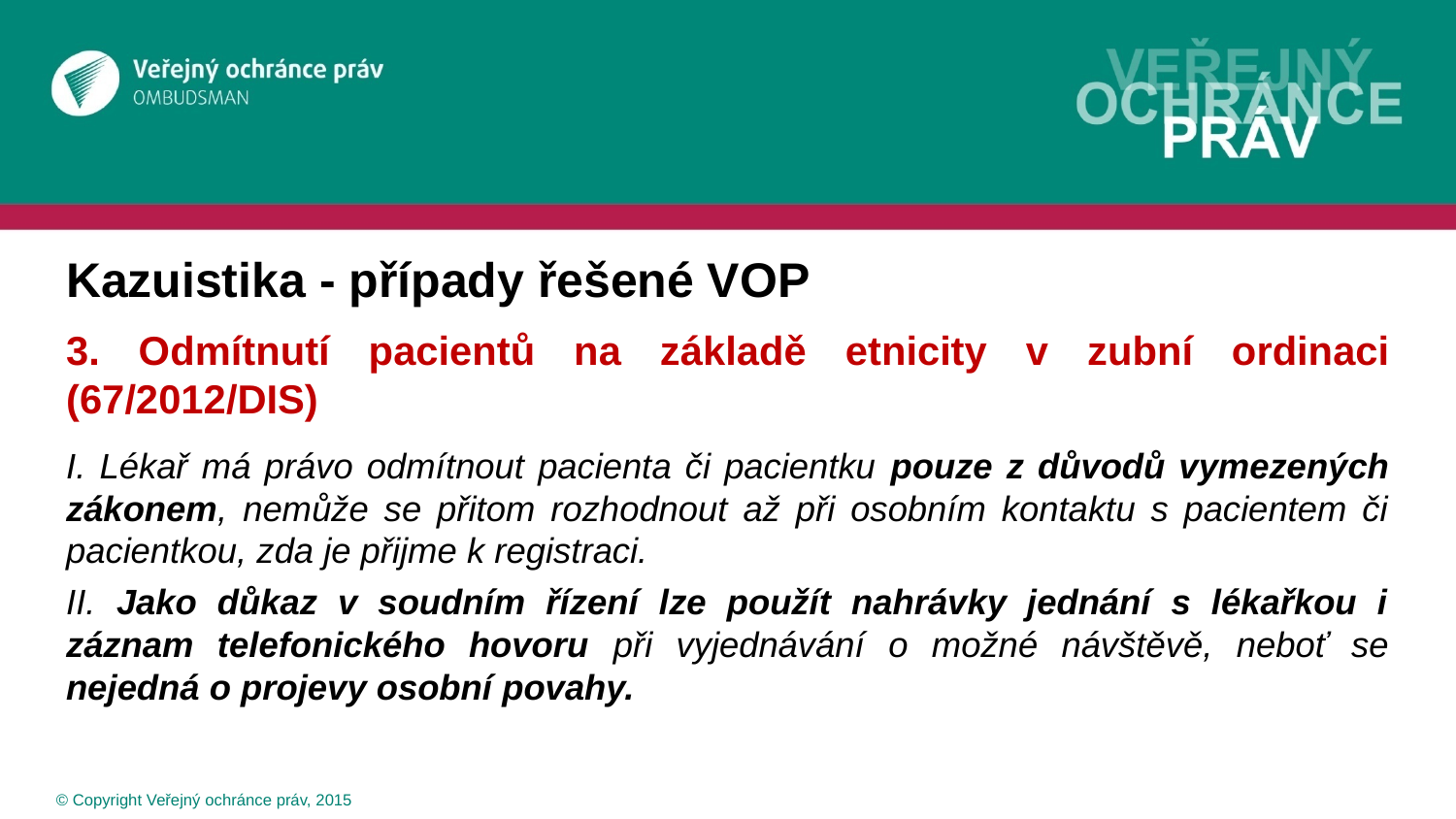

# Kazuistika - případy řešené VOP
3. Odmítnutí pacientů na základě etnicity v zubní ordinaci (67/2012/DIS)
I. Lékař má právo odmítnout pacienta či pacientku pouze z důvodů vymezených zákonem, nemůže se přitom rozhodnout až při osobním kontaktu s pacientem či pacientkou, zda je přijme k registraci.
II. Jako důkaz v soudním řízení lze použít nahrávky jednání s lékařkou i záznam telefonického hovoru při vyjednávání o možné návštěvě, neboť se nejedná o projevy osobní povahy.
 © Copyright Veřejný ochránce práv, 2015